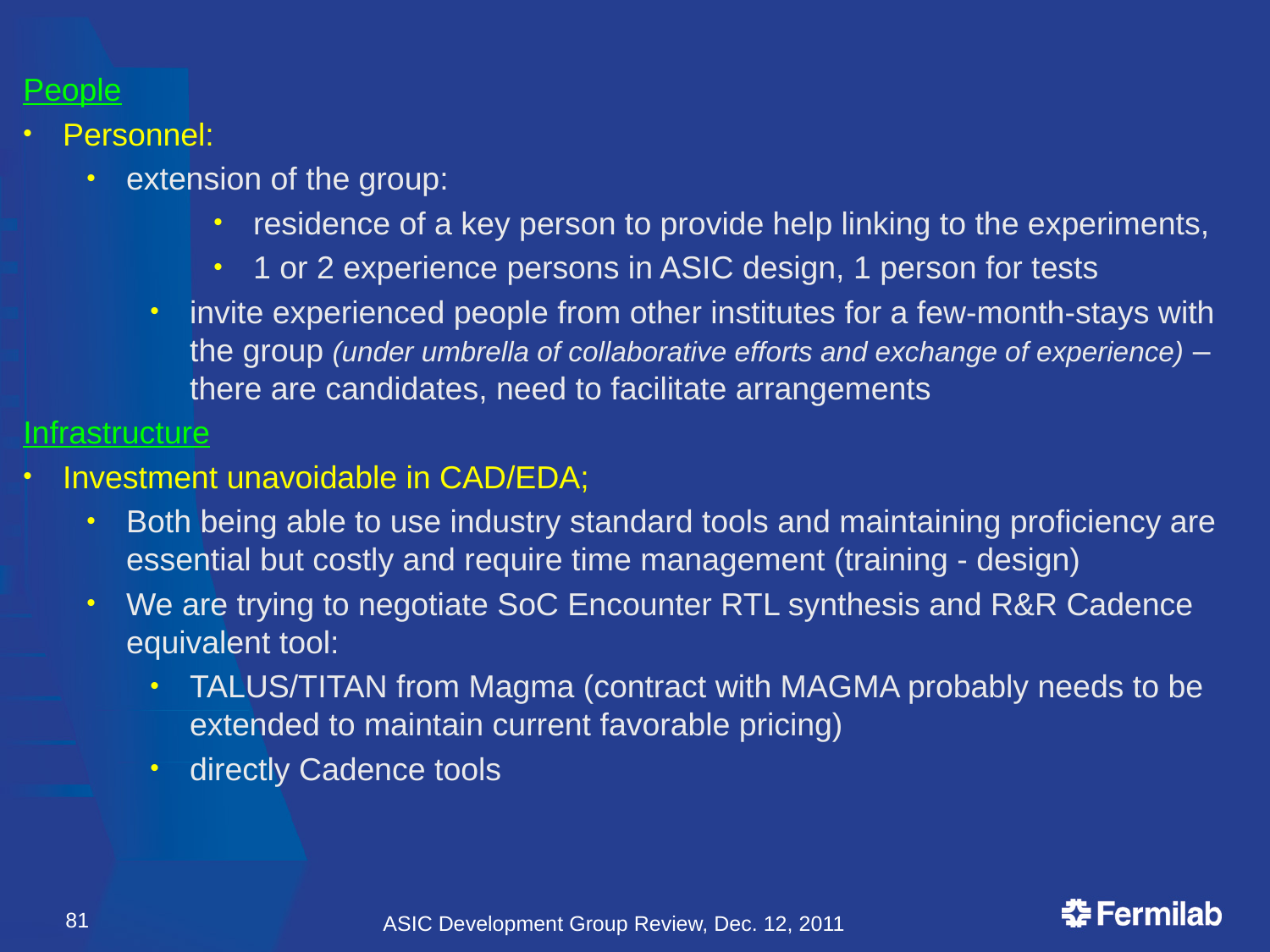

People
Personnel:
extension of the group:
residence of a key person to provide help linking to the experiments,
1 or 2 experience persons in ASIC design, 1 person for tests
invite experienced people from other institutes for a few-month-stays with the group (under umbrella of collaborative efforts and exchange of experience) – there are candidates, need to facilitate arrangements
Infrastructure
Investment unavoidable in CAD/EDA;
Both being able to use industry standard tools and maintaining proficiency are essential but costly and require time management (training - design)
We are trying to negotiate SoC Encounter RTL synthesis and R&R Cadence equivalent tool:
TALUS/TITAN from Magma (contract with MAGMA probably needs to be extended to maintain current favorable pricing)
directly Cadence tools

81
ASIC Development Group Review, Dec. 12, 2011